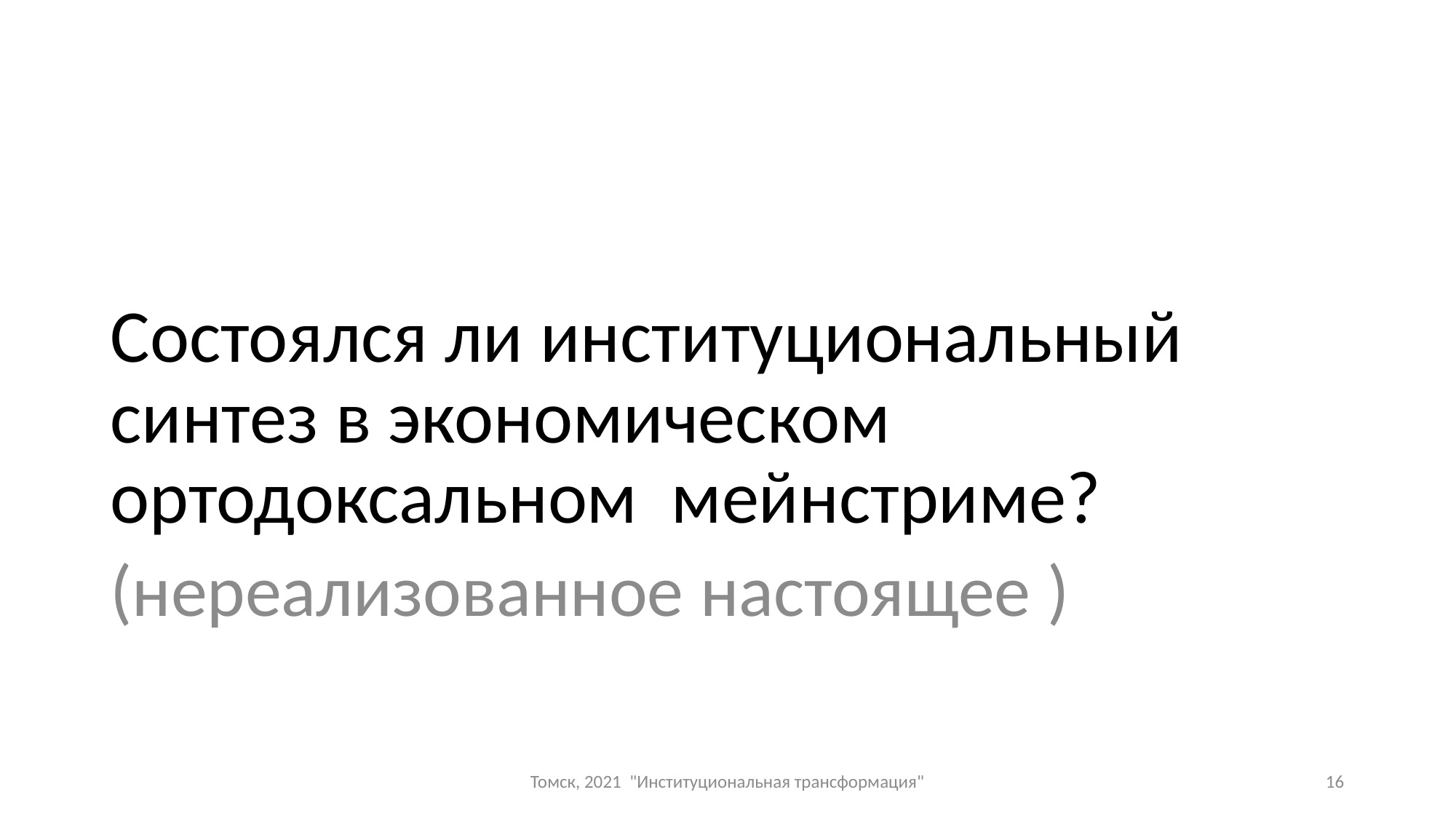

# Состоялся ли институциональный синтез в экономическом ортодоксальном  мейнстриме?
(нереализованное настоящее )
Томск, 2021  "Институциональная трансформация"
16